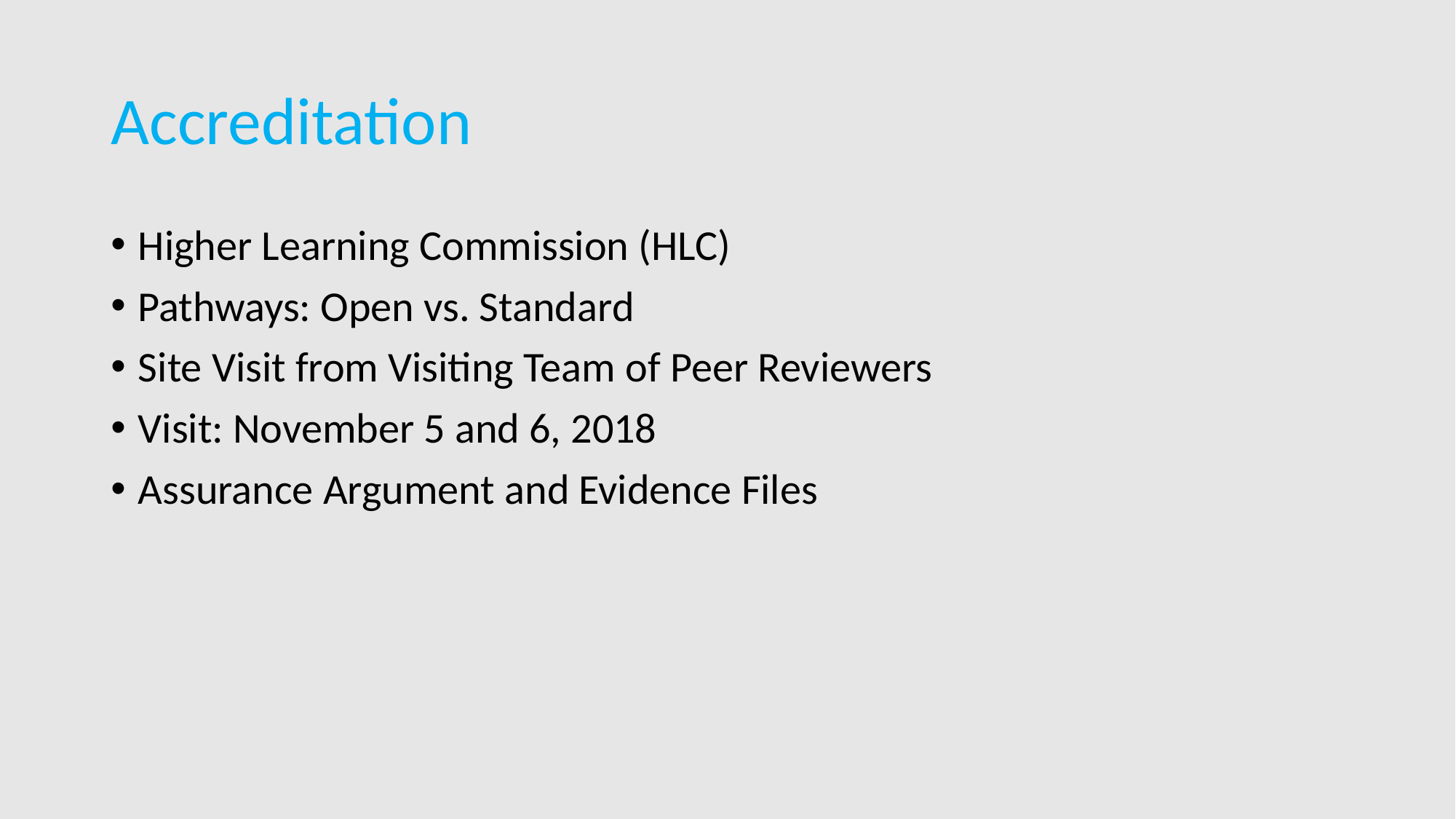

# Accreditation
Higher Learning Commission (HLC)
Pathways: Open vs. Standard
Site Visit from Visiting Team of Peer Reviewers
Visit: November 5 and 6, 2018
Assurance Argument and Evidence Files